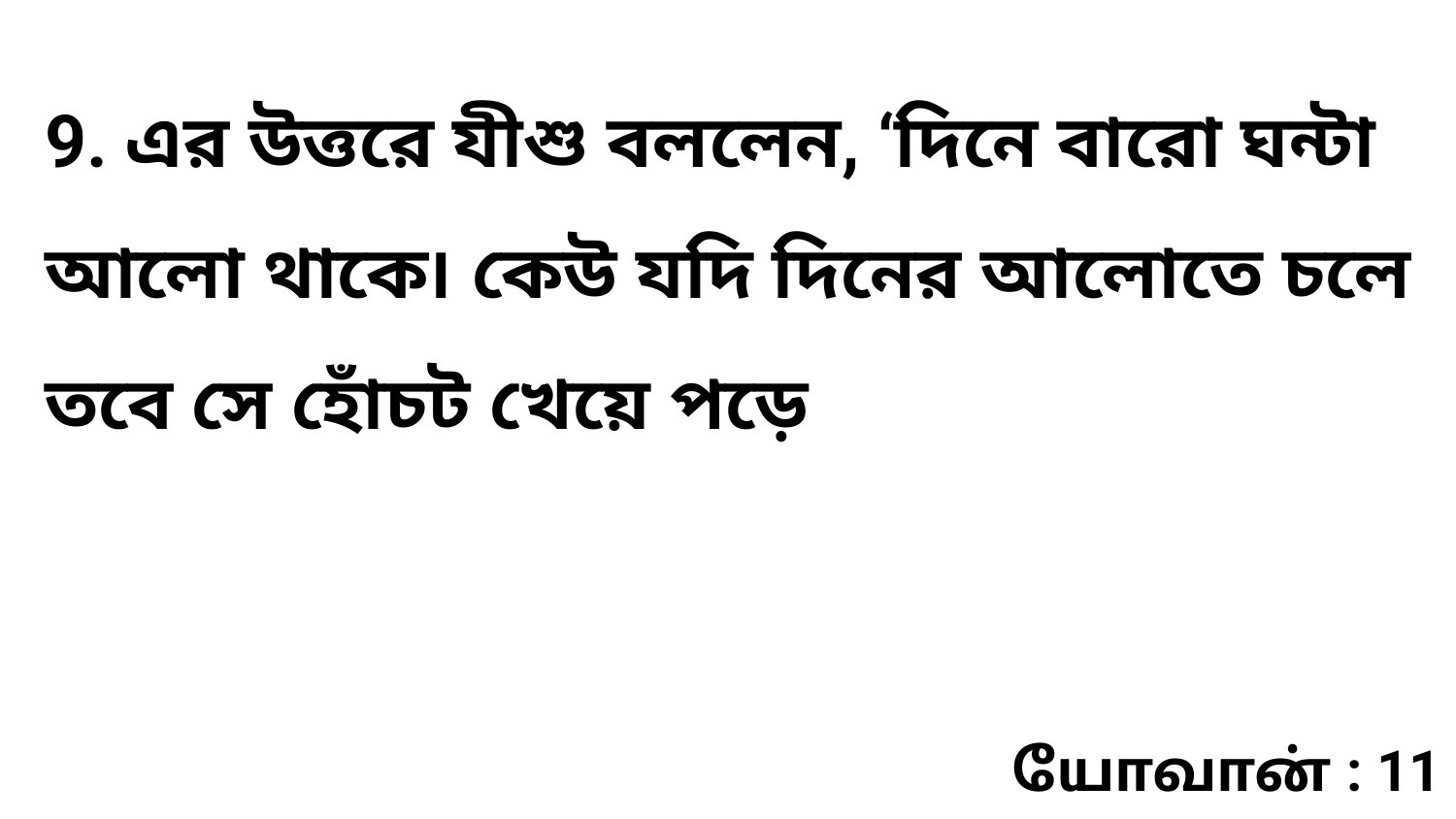

9. এর উত্তরে যীশু বললেন, ‘দিনে বারো ঘন্টা আলো থাকে৷ কেউ যদি দিনের আলোতে চলে তবে সে হোঁচট খেয়ে পড়ে
யோவான் : 11